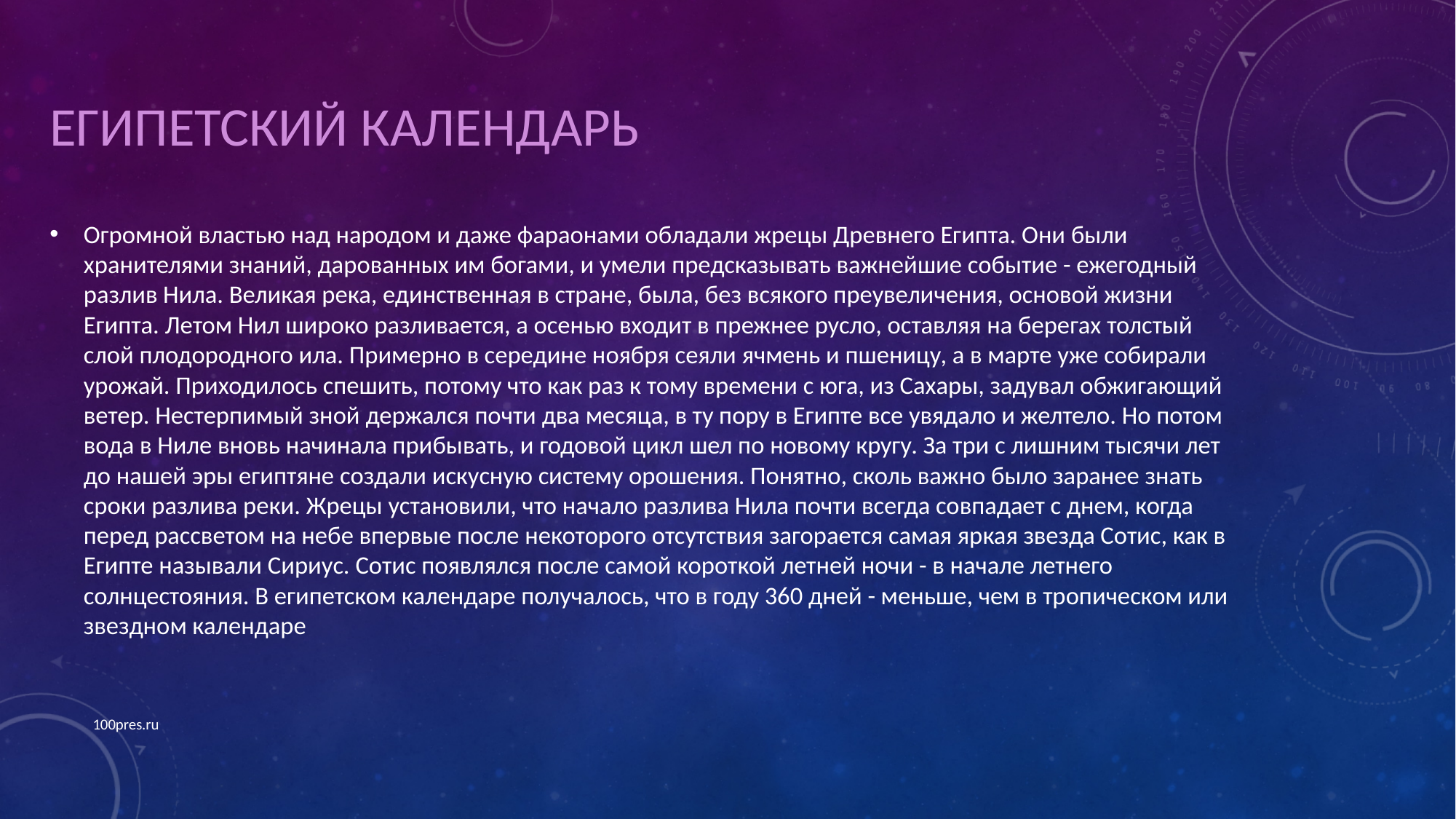

# Египетский календарь
Огромной властью над народом и даже фараонами обладали жрецы Древнего Египта. Они были хранителями знаний, дарованных им богами, и умели предсказывать важнейшие событие - ежегодный разлив Нила. Великая река, единственная в стране, была, без всякого преувеличения, основой жизни Египта. Летом Нил широко разливается, а осенью входит в прежнее русло, оставляя на берегах толстый слой плодородного ила. Примерно в середине ноября сеяли ячмень и пшеницу, а в марте уже собирали урожай. Приходилось спешить, потому что как раз к тому времени с юга, из Сахары, задувал обжигающий ветер. Нестерпимый зной держался почти два месяца, в ту пору в Египте все увядало и желтело. Но потом вода в Ниле вновь начинала прибывать, и годовой цикл шел по новому кругу. За три с лишним тысячи лет до нашей эры египтяне создали искусную систему орошения. Понятно, сколь важно было заранее знать сроки разлива реки. Жрецы установили, что начало разлива Нила почти всегда совпадает с днем, когда перед рассветом на небе впервые после некоторого отсутствия загорается самая яркая звезда Сотис, как в Египте называли Сириус. Сотис появлялся после самой короткой летней ночи - в начале летнего солнцестояния. В египетском календаре получалось, что в году 360 дней - меньше, чем в тропическом или звездном календаре
100pres.ru